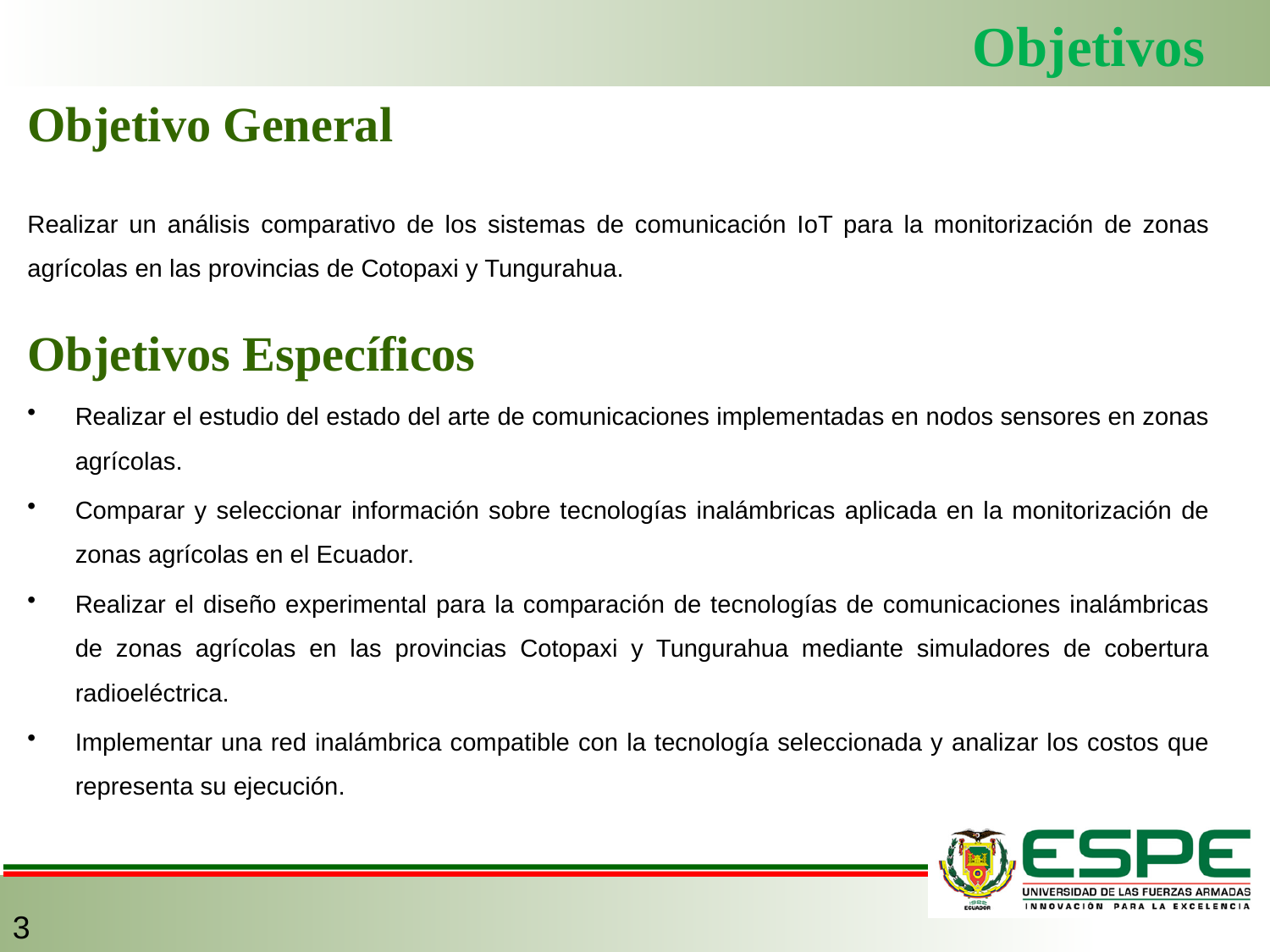

# Objetivos
Objetivo General

Realizar un análisis comparativo de los sistemas de comunicación IoT para la monitorización de zonas agrícolas en las provincias de Cotopaxi y Tungurahua.
Objetivos Específicos
Realizar el estudio del estado del arte de comunicaciones implementadas en nodos sensores en zonas agrícolas.
Comparar y seleccionar información sobre tecnologías inalámbricas aplicada en la monitorización de zonas agrícolas en el Ecuador.
Realizar el diseño experimental para la comparación de tecnologías de comunicaciones inalámbricas de zonas agrícolas en las provincias Cotopaxi y Tungurahua mediante simuladores de cobertura radioeléctrica.
Implementar una red inalámbrica compatible con la tecnología seleccionada y analizar los costos que representa su ejecución.

3